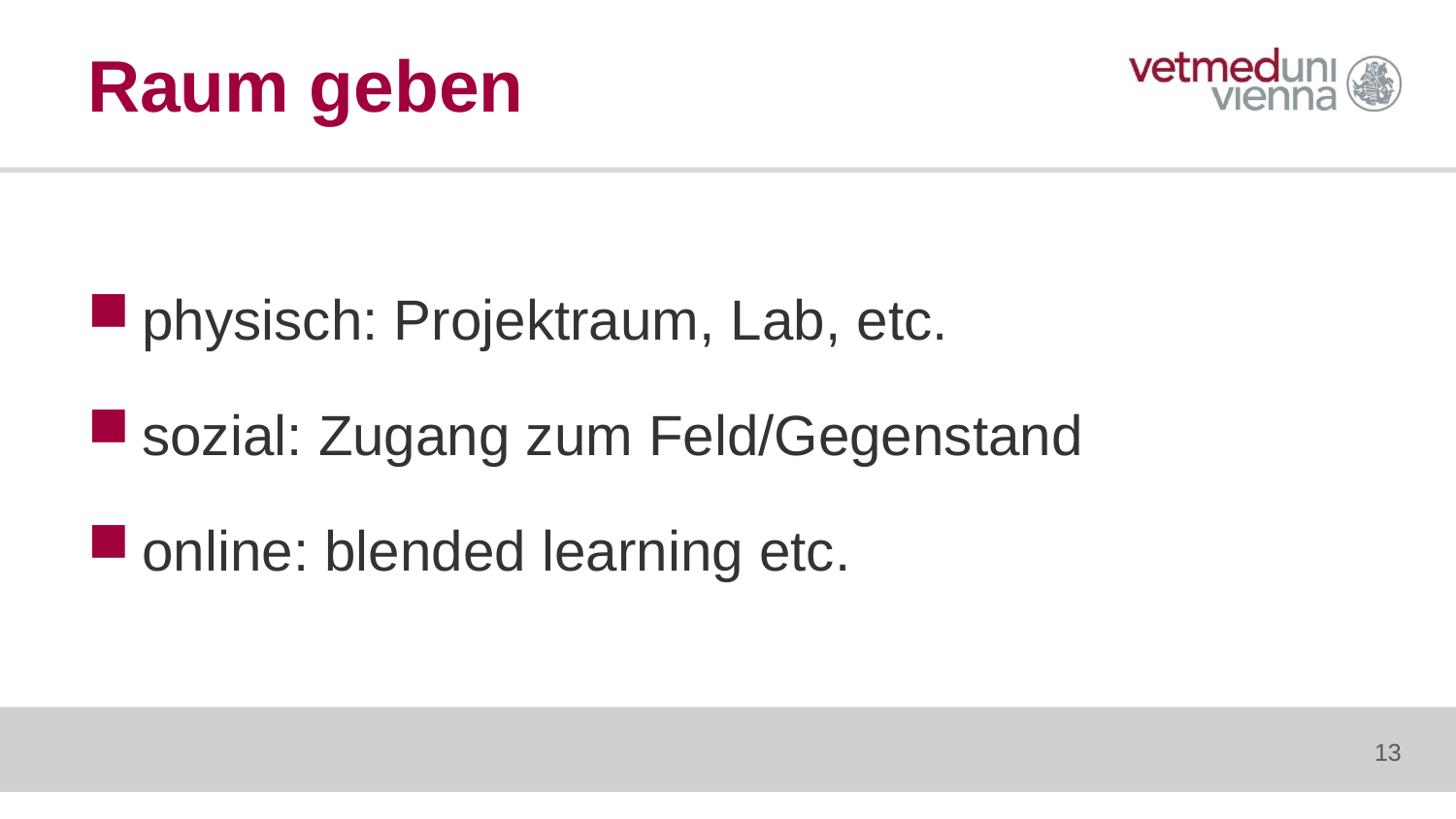

# Raum geben
physisch: Projektraum, Lab, etc.
sozial: Zugang zum Feld/Gegenstand
online: blended learning etc.

13